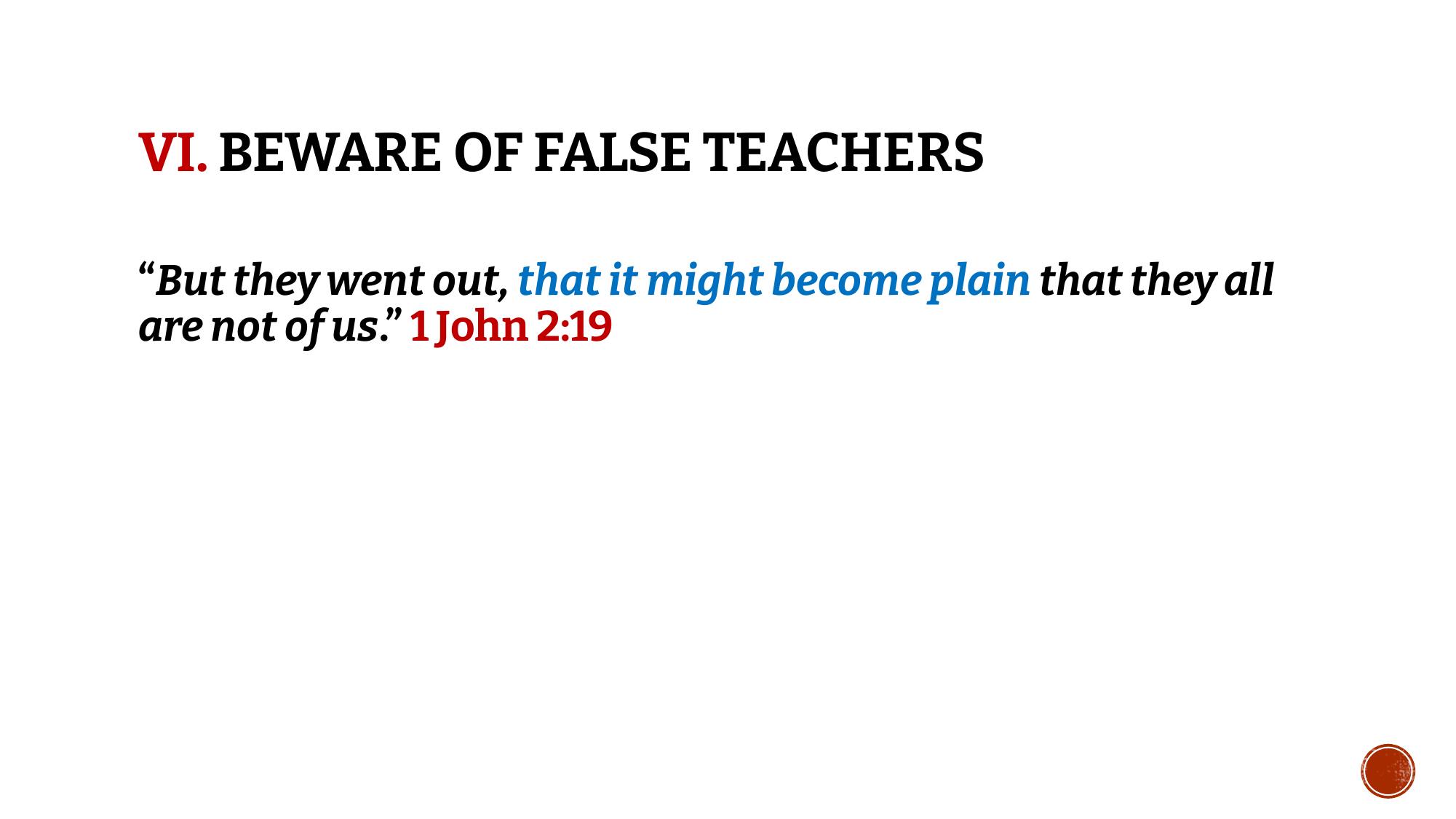

# VI. Beware of false teachers
“But they went out, that it might become plain that they all are not of us.” 1 John 2:19